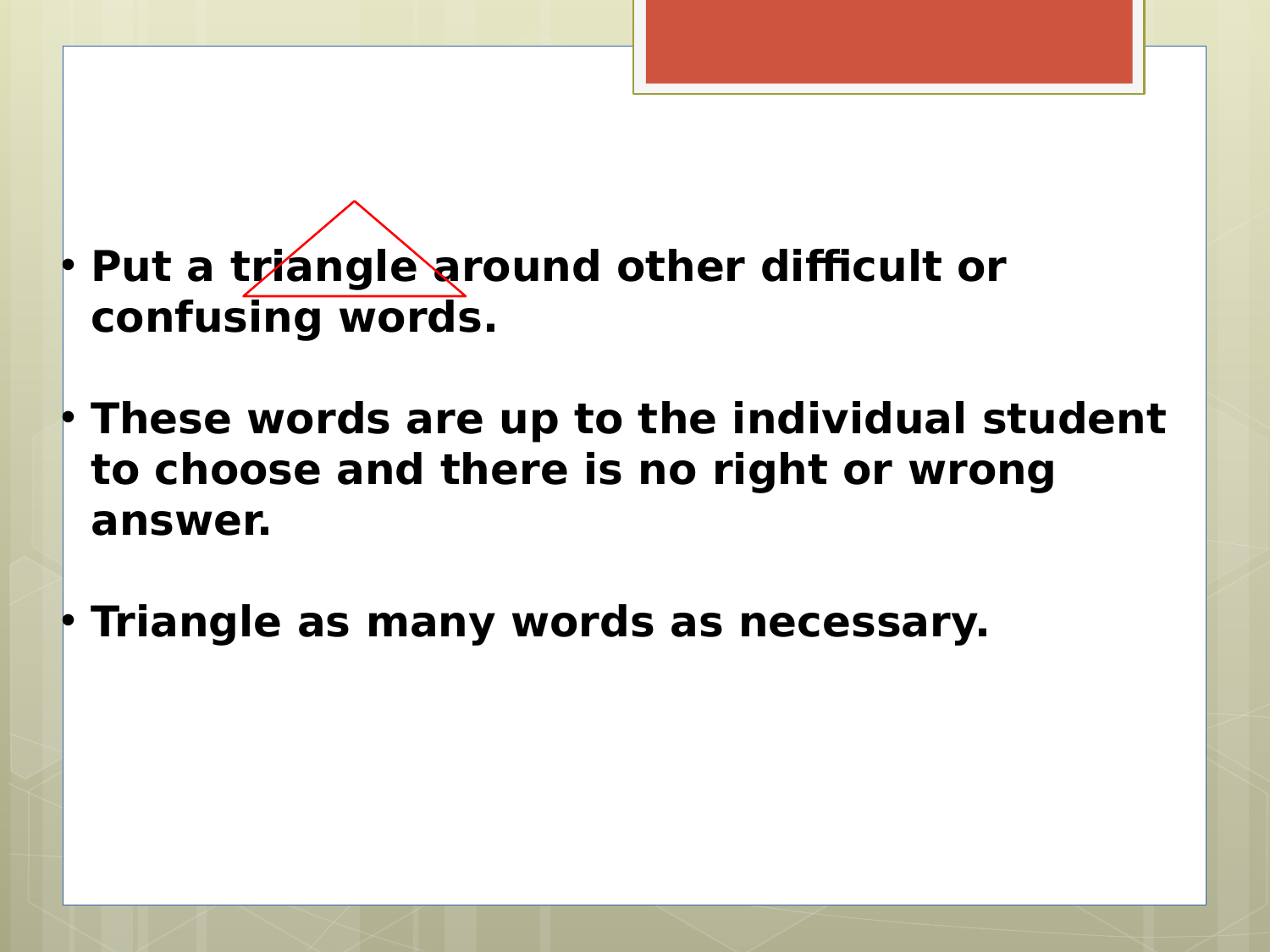

Put a triangle around other difficult or confusing words.

These words are up to the individual student to choose and there is no right or wrong answer.

Triangle as many words as necessary.